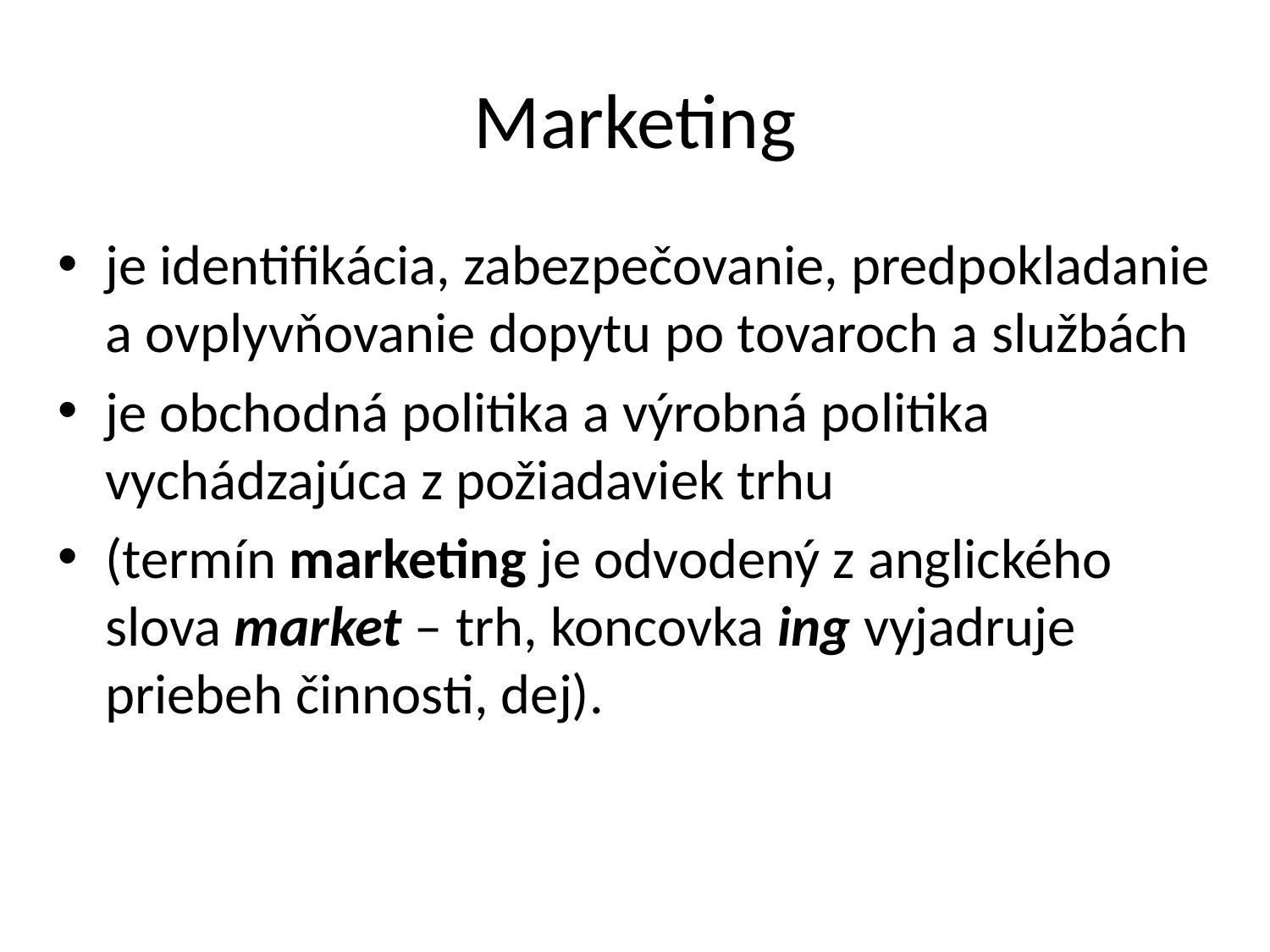

# Marketing
je identifikácia, zabezpečovanie, predpokladanie a ovplyvňovanie dopytu po tovaroch a službách
je obchodná politika a výrobná politika vychádzajúca z požiadaviek trhu
(termín marketing je odvodený z anglického slova market – trh, koncovka ing vyjadruje priebeh činnosti, dej).